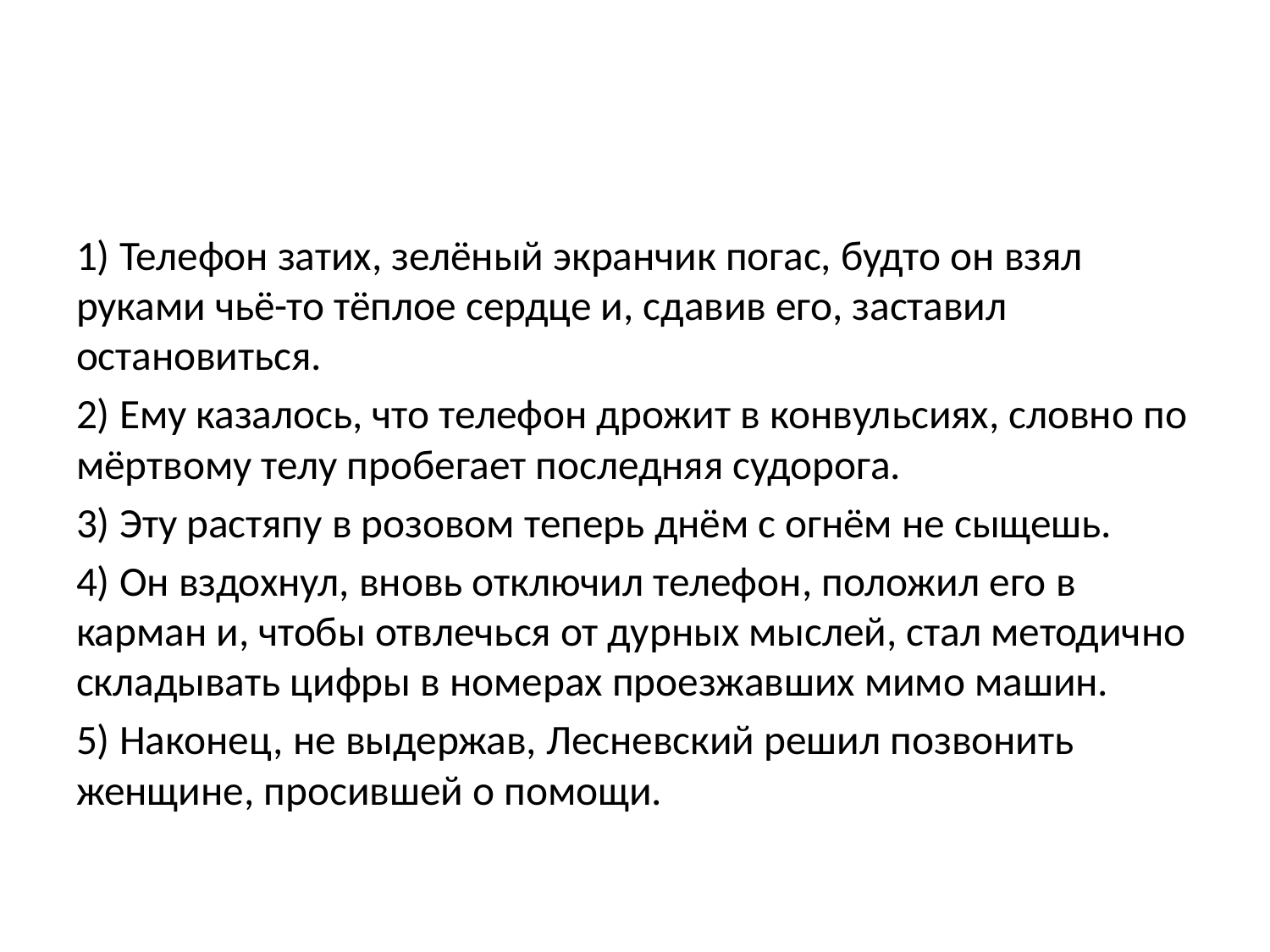

#
1) Телефон затих, зелёный экранчик погас, будто он взял руками чьё-то тёплое сердце и, сдавив его, заставил остановиться.
2) Ему казалось, что телефон дрожит в конвульсиях, словно по мёртвому телу пробегает последняя судорога.
3) Эту растяпу в розовом теперь днём с огнём не сыщешь.
4) Он вздохнул, вновь отключил телефон, положил его в карман и, чтобы отвлечься от дурных мыслей, стал методично складывать цифры в номерах проезжавших мимо машин.
5) Наконец, не выдержав, Лесневский решил позвонить женщине, просившей о помощи.